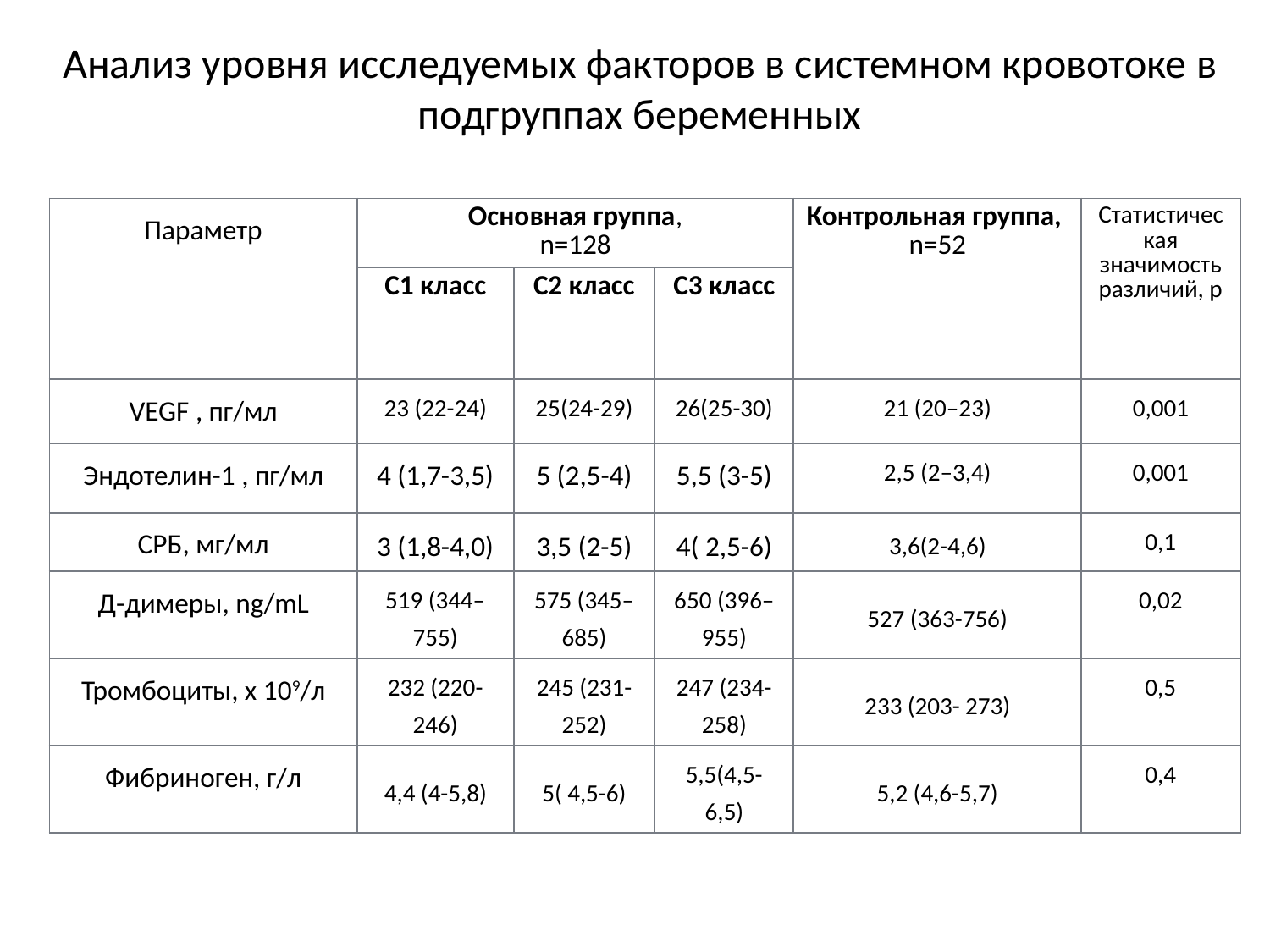

Анализ уровня исследуемых факторов в системном кровотоке в подгруппах беременных
| Параметр | Основная группа, n=128 |  |  | Контрольная группа, n=52 | Статистическая значимость различий, р |
| --- | --- | --- | --- | --- | --- |
|  | С1 класс | С2 класс | С3 класс |  |  |
| VEGF , пг/мл | 23 (22-24) | 25(24-29) | 26(25-30) | 21 (20–23) | 0,001 |
| Эндотелин-1 , пг/мл | 4 (1,7-3,5) | 5 (2,5-4) | 5,5 (3-5) | 2,5 (2–3,4) | 0,001 |
| СРБ, мг/мл | 3 (1,8-4,0) | 3,5 (2-5) | 4( 2,5-6) | 3,6(2-4,6) | 0,1 |
| Д-димеры, ng/mL | 519 (344–755) | 575 (345–685) | 650 (396–955) | 527 (363-756) | 0,02 |
| Тромбоциты, х 109/л | 232 (220-246) | 245 (231-252) | 247 (234-258) | 233 (203- 273) | 0,5 |
| Фибриноген, г/л | 4,4 (4-5,8) | 5( 4,5-6) | 5,5(4,5-6,5) | 5,2 (4,6-5,7) | 0,4 |